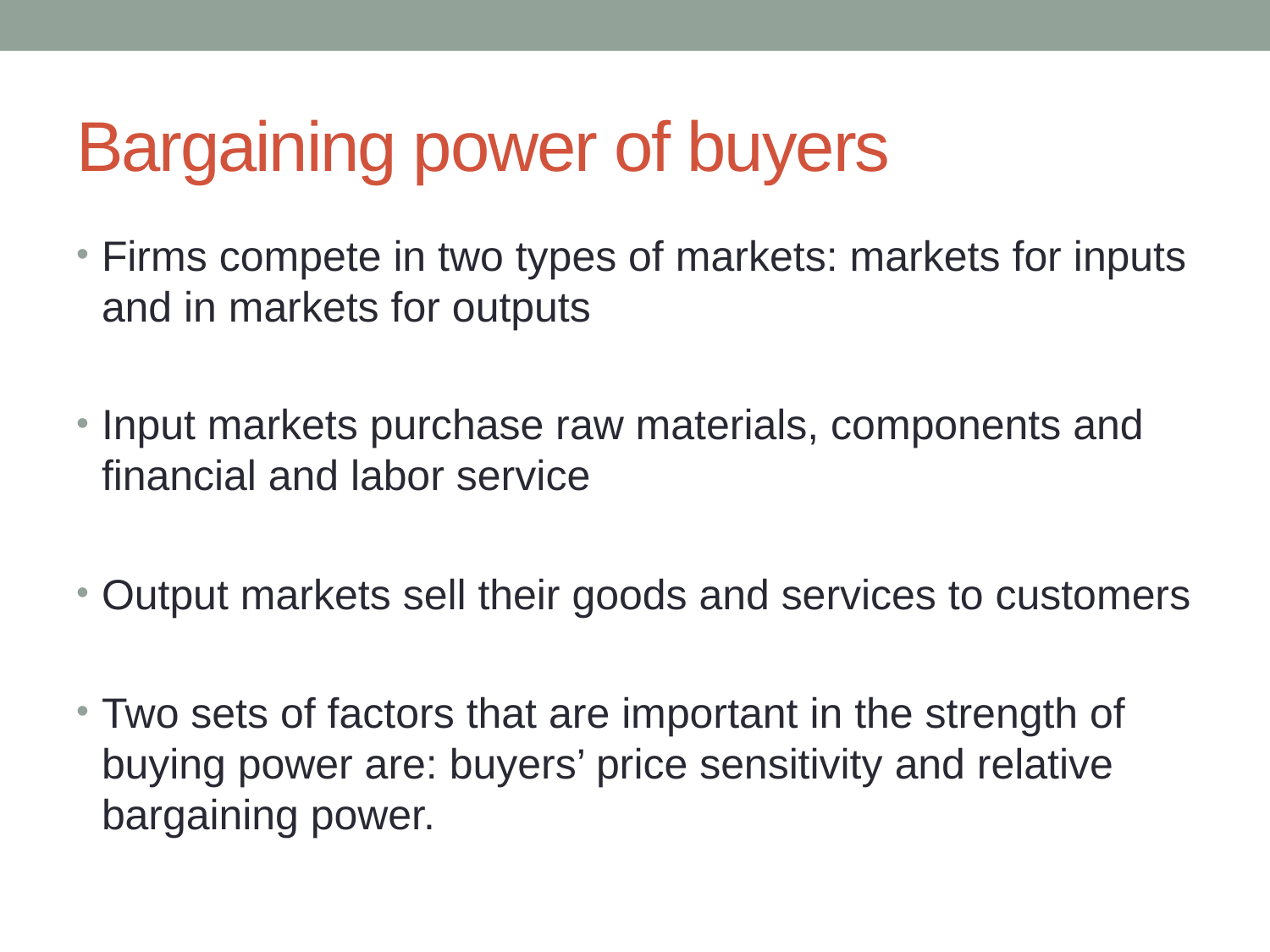

# Bargaining power of buyers
Firms compete in two types of markets: markets for inputs and in markets for outputs

Input markets purchase raw materials, components and financial and labor service

Output markets sell their goods and services to customers

Two sets of factors that are important in the strength of buying power are: buyers’ price sensitivity and relative bargaining power.